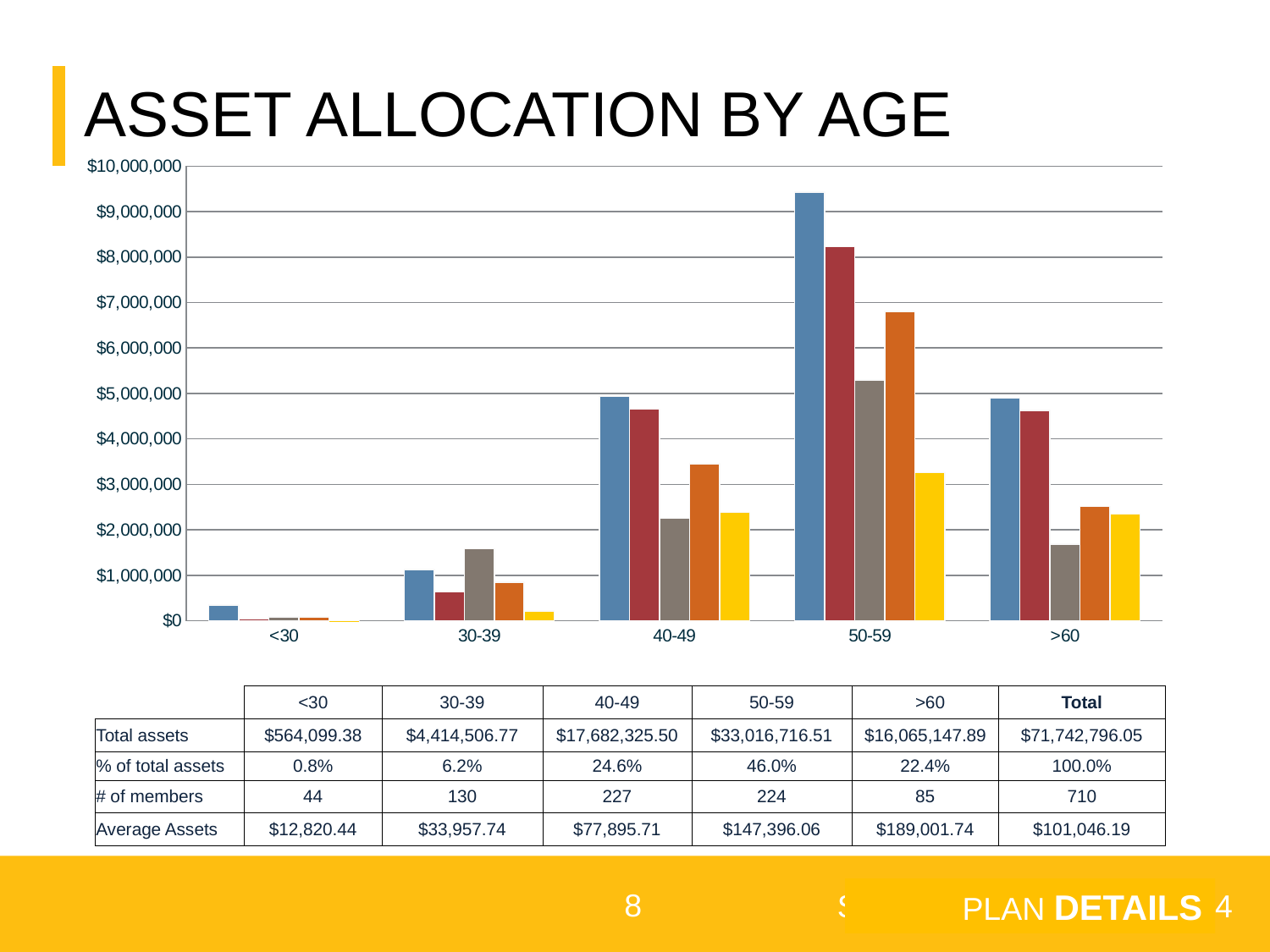

# Asset allocation by age

### Chart

| Category | Balanced | Canadian Equity | Fixed Income | Foreign Equity | Guaranteed/Money Market |
|---|---|---|---|---|---|
| <30 | 342768.8999999999 | 45773.829999999994 | 86865.42 | 88056.67 | 634.5600000000001 |
| 30-39 | 1131557.84 | 641327.0599999998 | 1579399.3900000001 | 851412.4299999996 | 210810.05000000002 |
| 40-49 | 4931502.959999993 | 4656051.779999997 | 2255823.9800000014 | 3457456.619999999 | 2381490.1600000025 |
| 50-59 | 9427431.950000016 | 8230298.599999997 | 5298775.130000003 | 6804584.809999996 | 3255626.019999999 |
| >60 | 4900706.139999997 | 4621377.449999998 | 1688644.3799999997 | 2510339.7300000004 | 2344080.190000001 |
|  | <30 | 30-39 | 40-49 | 50-59 | >60 | Total |
| --- | --- | --- | --- | --- | --- | --- |
| Total assets | $564,099.38 | $4,414,506.77 | $17,682,325.50 | $33,016,716.51 | $16,065,147.89 | $71,742,796.05 |
| % of total assets | 0.8% | 6.2% | 24.6% | 46.0% | 22.4% | 100.0% |
| # of members | 44 | 130 | 227 | 224 | 85 | 710 |
| Average Assets | $12,820.44 | $33,957.74 | $77,895.71 | $147,396.06 | $189,001.74 | $101,046.19 |
PLAN DETAILS
8